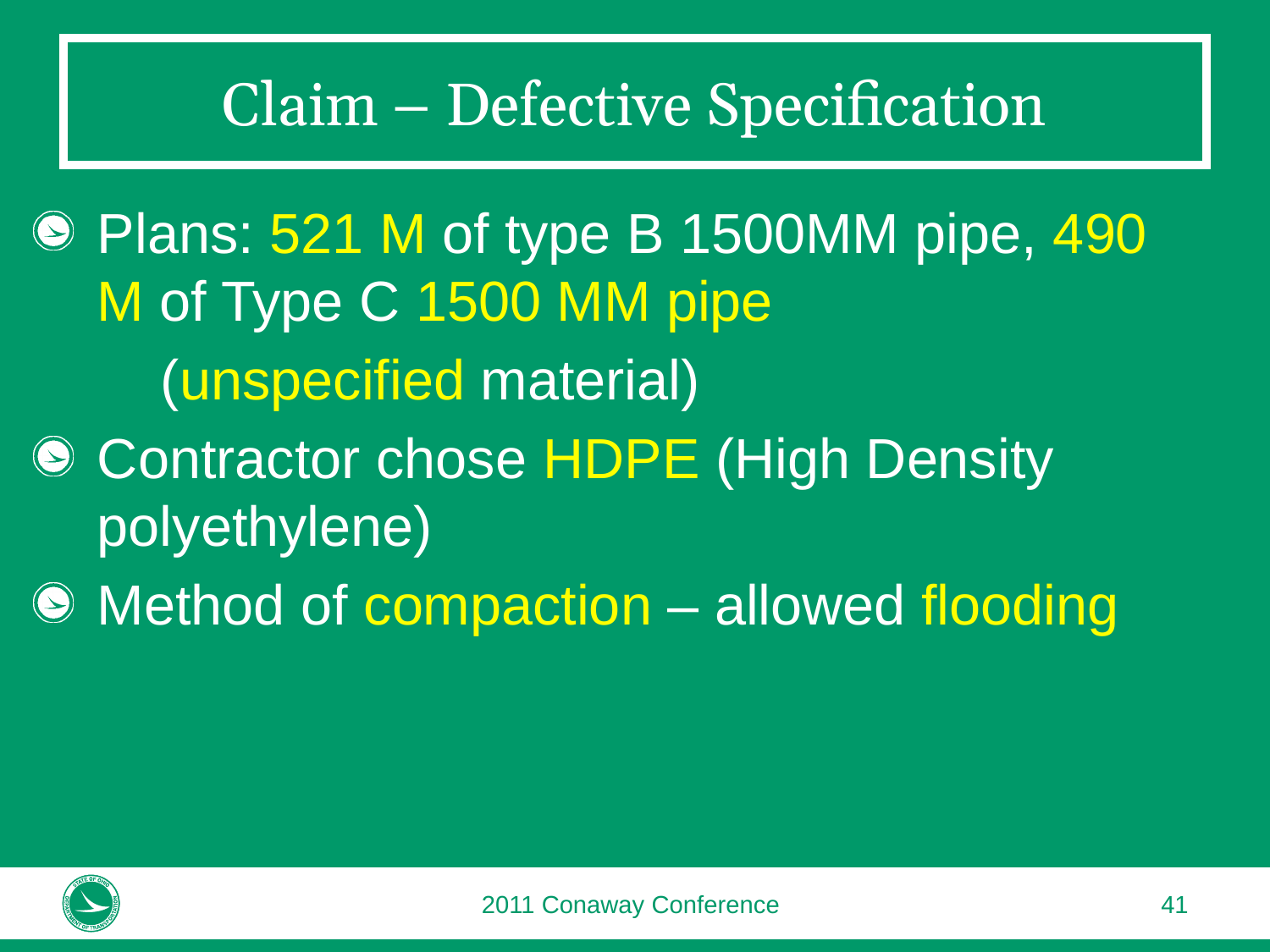

# Claim – Defective Specification
Plans: 521 M of type B 1500MM pipe, 490 M of Type C 1500 MM pipe
	(unspecified material)
Contractor chose HDPE (High Density polyethylene)
Method of compaction – allowed flooding
2011 Conaway Conference